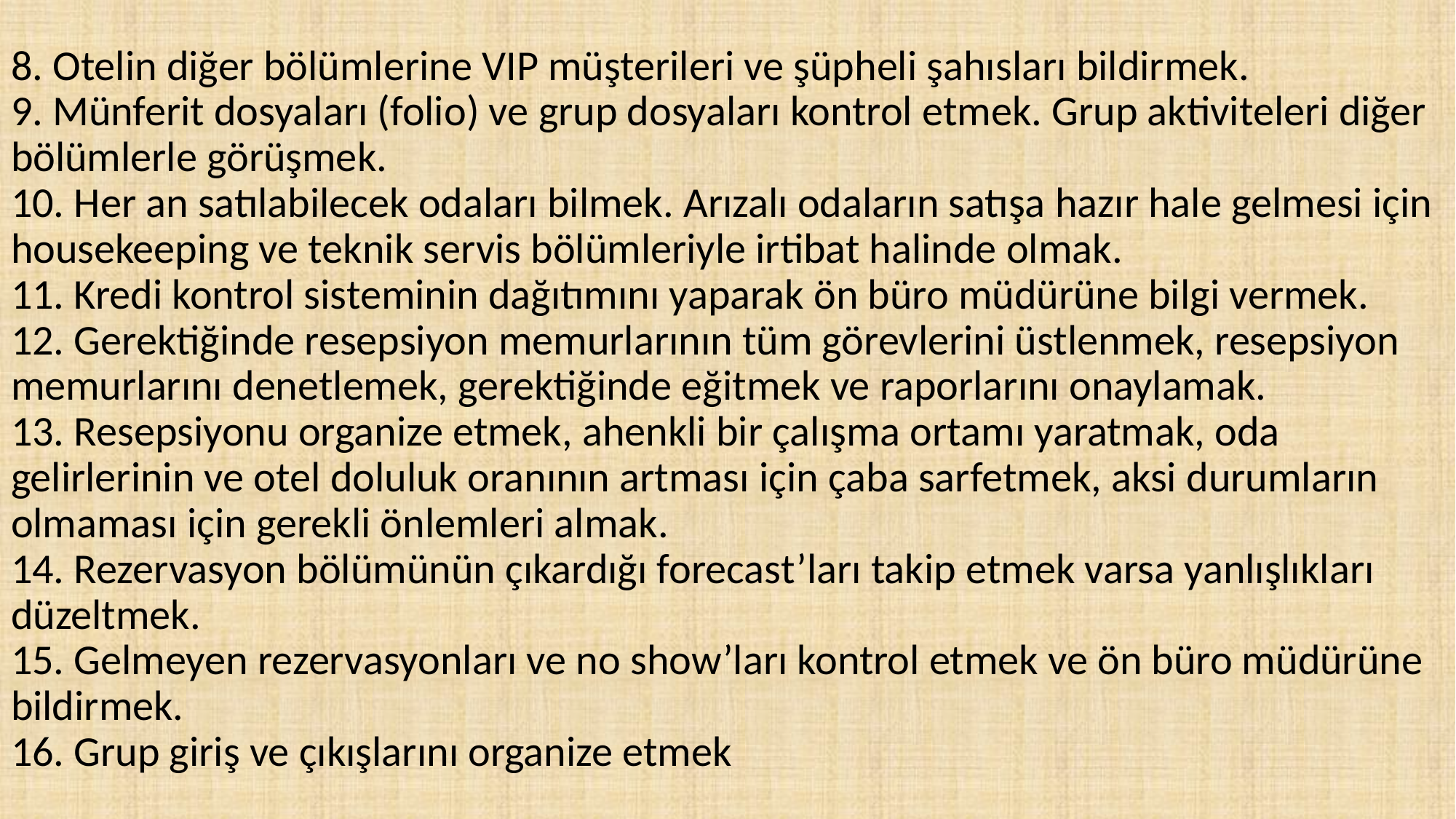

# 8. Otelin diğer bölümlerine VIP müşterileri ve şüpheli şahısları bildirmek. 9. Münferit dosyaları (folio) ve grup dosyaları kontrol etmek. Grup aktiviteleri diğer bölümlerle görüşmek. 10. Her an satılabilecek odaları bilmek. Arızalı odaların satışa hazır hale gelmesi için housekeeping ve teknik servis bölümleriyle irtibat halinde olmak. 11. Kredi kontrol sisteminin dağıtımını yaparak ön büro müdürüne bilgi vermek. 12. Gerektiğinde resepsiyon memurlarının tüm görevlerini üstlenmek, resepsiyon memurlarını denetlemek, gerektiğinde eğitmek ve raporlarını onaylamak. 13. Resepsiyonu organize etmek, ahenkli bir çalışma ortamı yaratmak, oda gelirlerinin ve otel doluluk oranının artması için çaba sarfetmek, aksi durumların olmaması için gerekli önlemleri almak. 14. Rezervasyon bölümünün çıkardığı forecast’ları takip etmek varsa yanlışlıkları düzeltmek. 15. Gelmeyen rezervasyonları ve no show’ları kontrol etmek ve ön büro müdürüne bildirmek. 16. Grup giriş ve çıkışlarını organize etmek